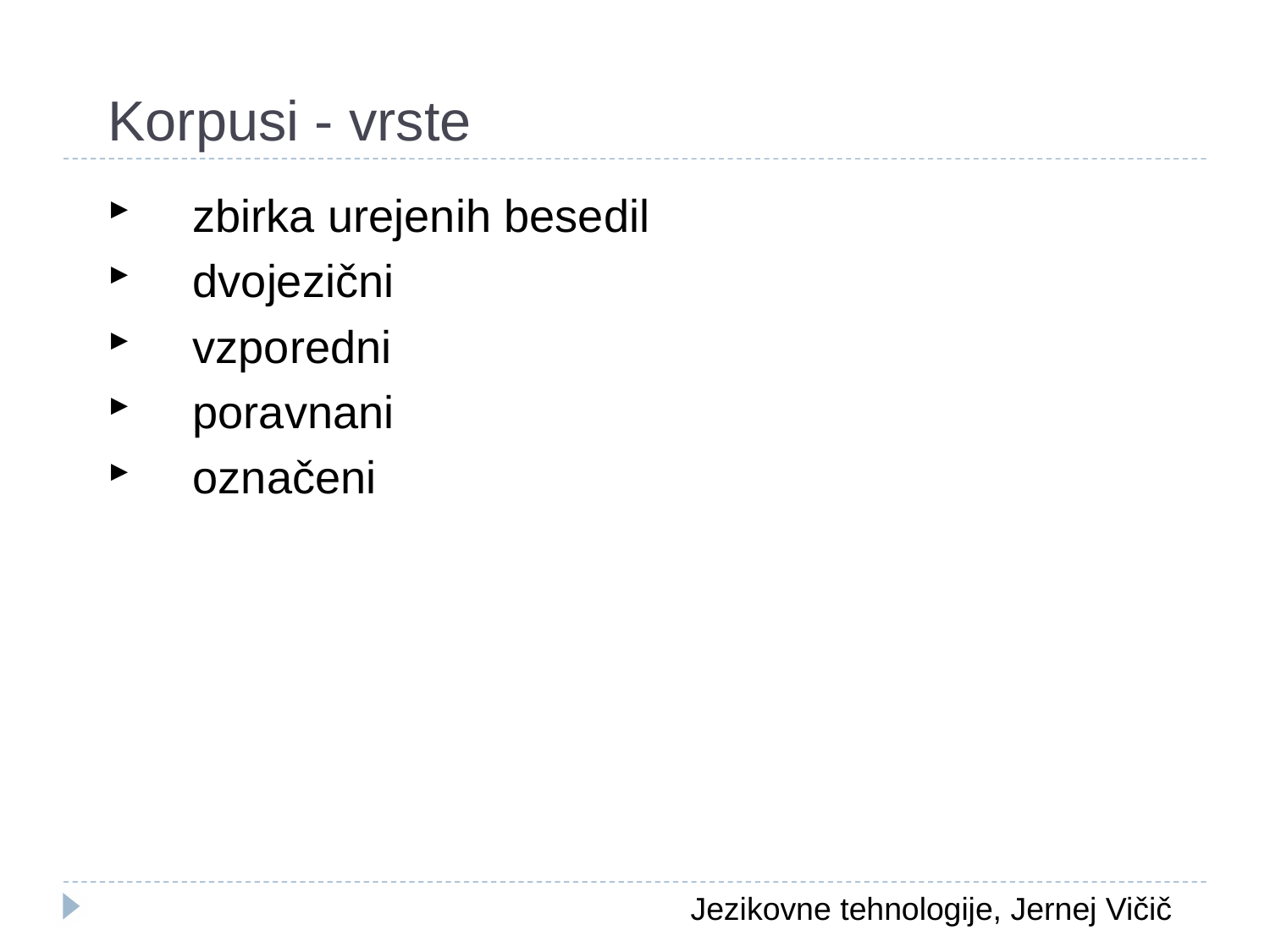

# Korpusi - vrste
zbirka urejenih besedil
dvojezični
vzporedni
poravnani
označeni